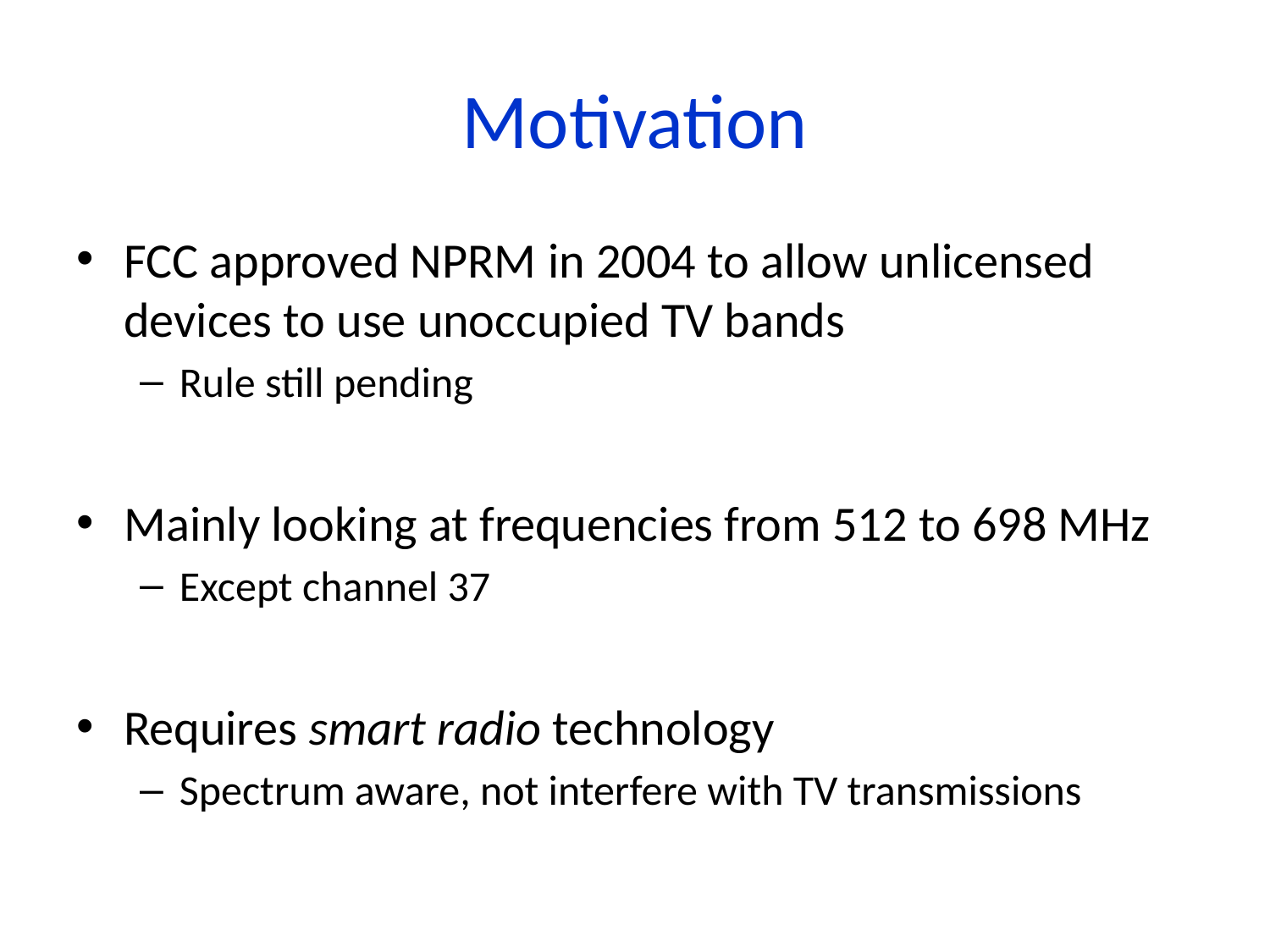

# Motivation
FCC approved NPRM in 2004 to allow unlicensed devices to use unoccupied TV bands
Rule still pending

Mainly looking at frequencies from 512 to 698 MHz
Except channel 37

Requires smart radio technology
Spectrum aware, not interfere with TV transmissions